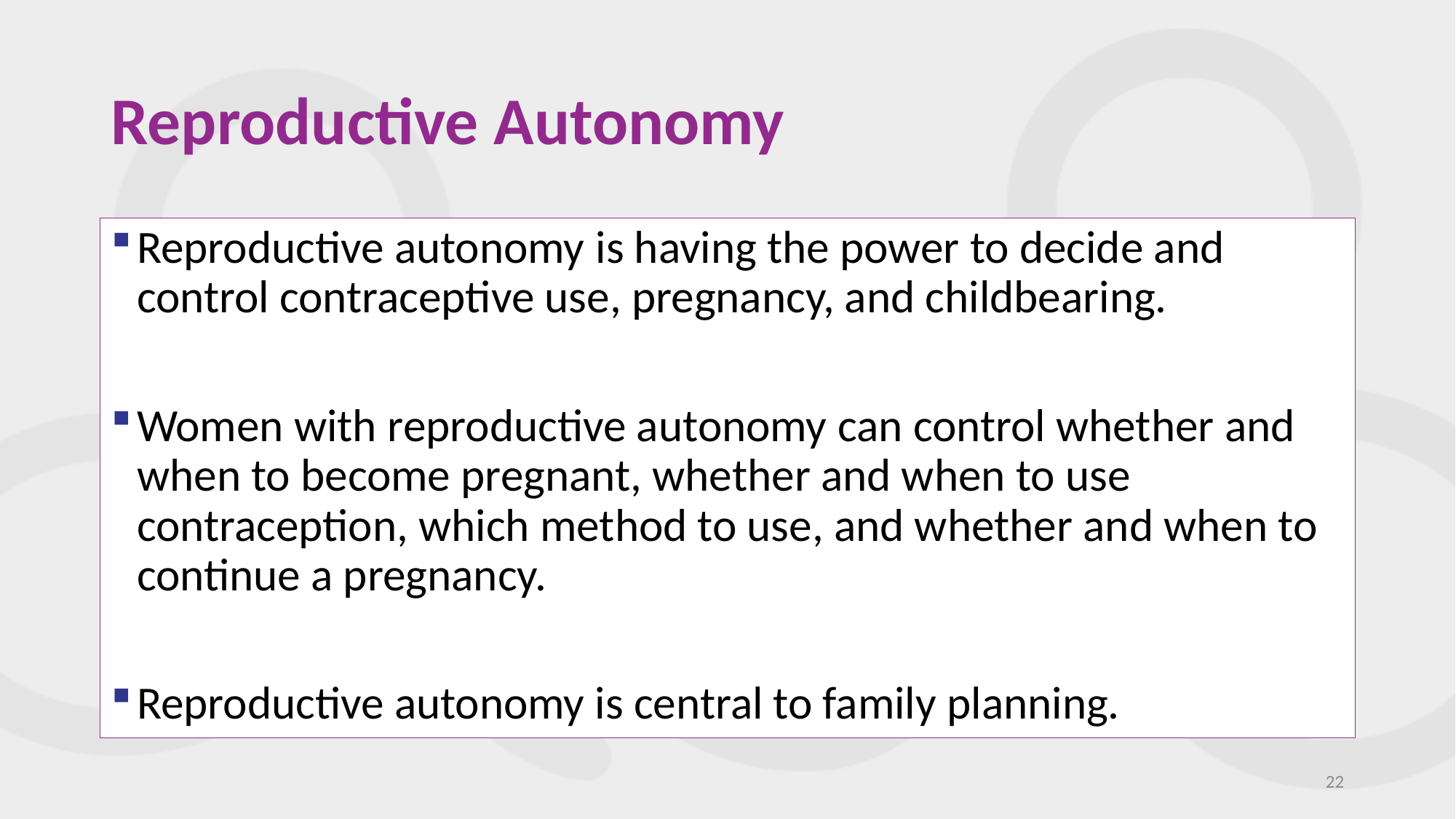

# Reproductive Autonomy
Reproductive autonomy is having the power to decide and control contraceptive use, pregnancy, and childbearing.

Women with reproductive autonomy can control whether and when to become pregnant, whether and when to use contraception, which method to use, and whether and when to continue a pregnancy.

Reproductive autonomy is central to family planning.
22